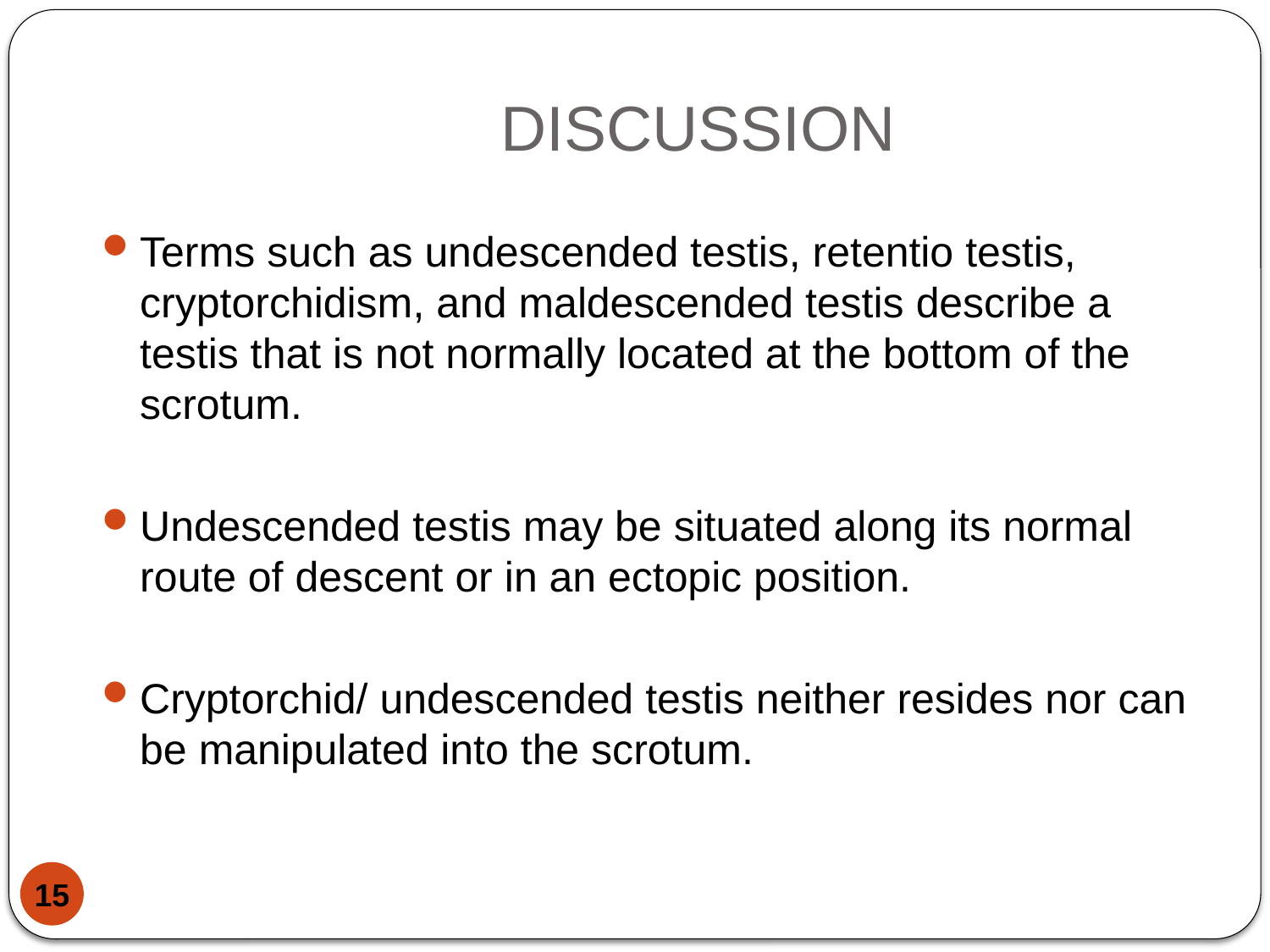

DISCUSSION
Terms such as undescended testis, retentio testis, cryptorchidism, and maldescended testis describe a testis that is not normally located at the bottom of the scrotum.

Undescended testis may be situated along its normal route of descent or in an ectopic position.

Cryptorchid/ undescended testis neither resides nor can be manipulated into the scrotum.

15